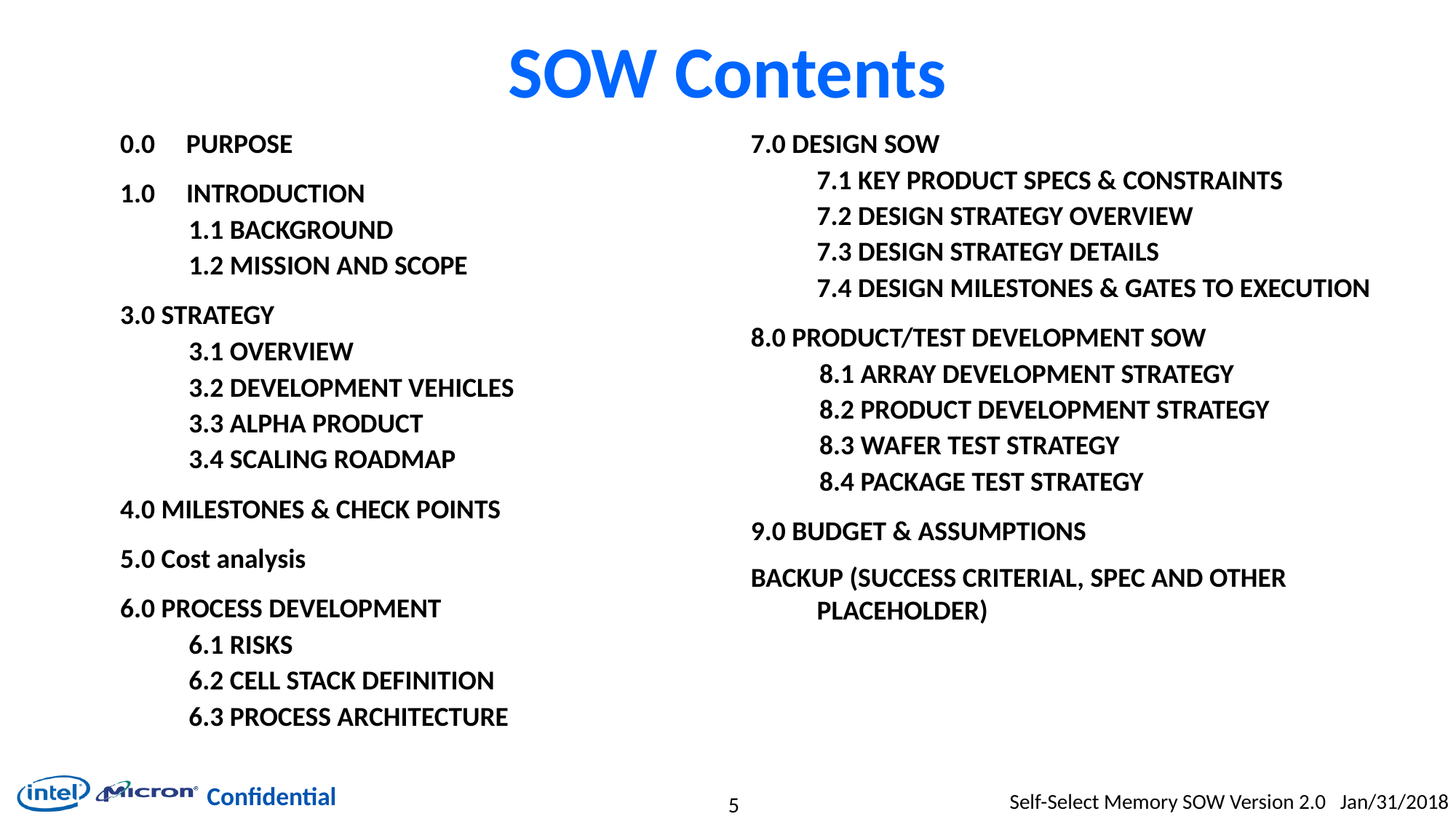

# SOW Contents
0.0 	Purpose
1.0 	Introduction
1.1 Background
1.2 Mission and Scope
3.0 Strategy
3.1 Overview
3.2 Development Vehicles
3.3 Alpha Product
3.4 Scaling Roadmap
4.0 Milestones & Check points
5.0 Cost analysis
6.0 Process Development
6.1 Risks
6.2 Cell Stack Definition
6.3 Process Architecture

7.0 Design SOW
7.1 Key Product Specs & Constraints
7.2 Design Strategy Overview
7.3 Design Strategy Details
7.4 Design Milestones & Gates to Execution
8.0 Product/Test Development SOW
8.1 Array Development Strategy
8.2 Product Development Strategy
8.3 Wafer Test Strategy
8.4 Package Test Strategy
9.0 Budget & Assumptions
Backup (success criterial, spec and other placeholder)